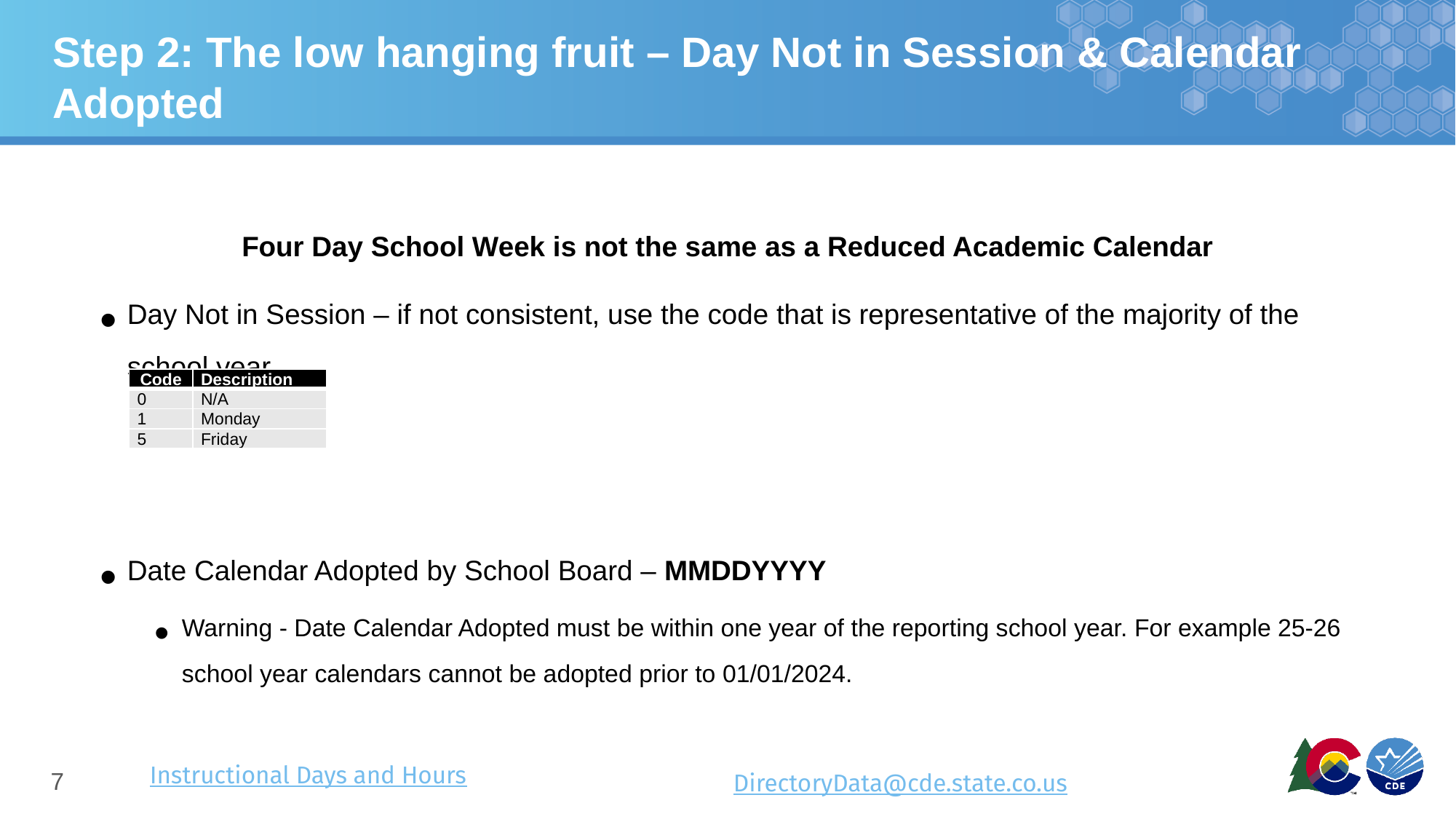

# Step 2: The low hanging fruit – Day Not in Session & Calendar Adopted
Four Day School Week is not the same as a Reduced Academic Calendar
Day Not in Session – if not consistent, use the code that is representative of the majority of the school year.

Date Calendar Adopted by School Board – MMDDYYYY
Warning - Date Calendar Adopted must be within one year of the reporting school year. For example 25-26 school year calendars cannot be adopted prior to 01/01/2024.
| Code | Description |
| --- | --- |
| 0 | N/A |
| 1 | Monday |
| 5 | Friday |
Instructional Days and Hours
DirectoryData@cde.state.co.us
7